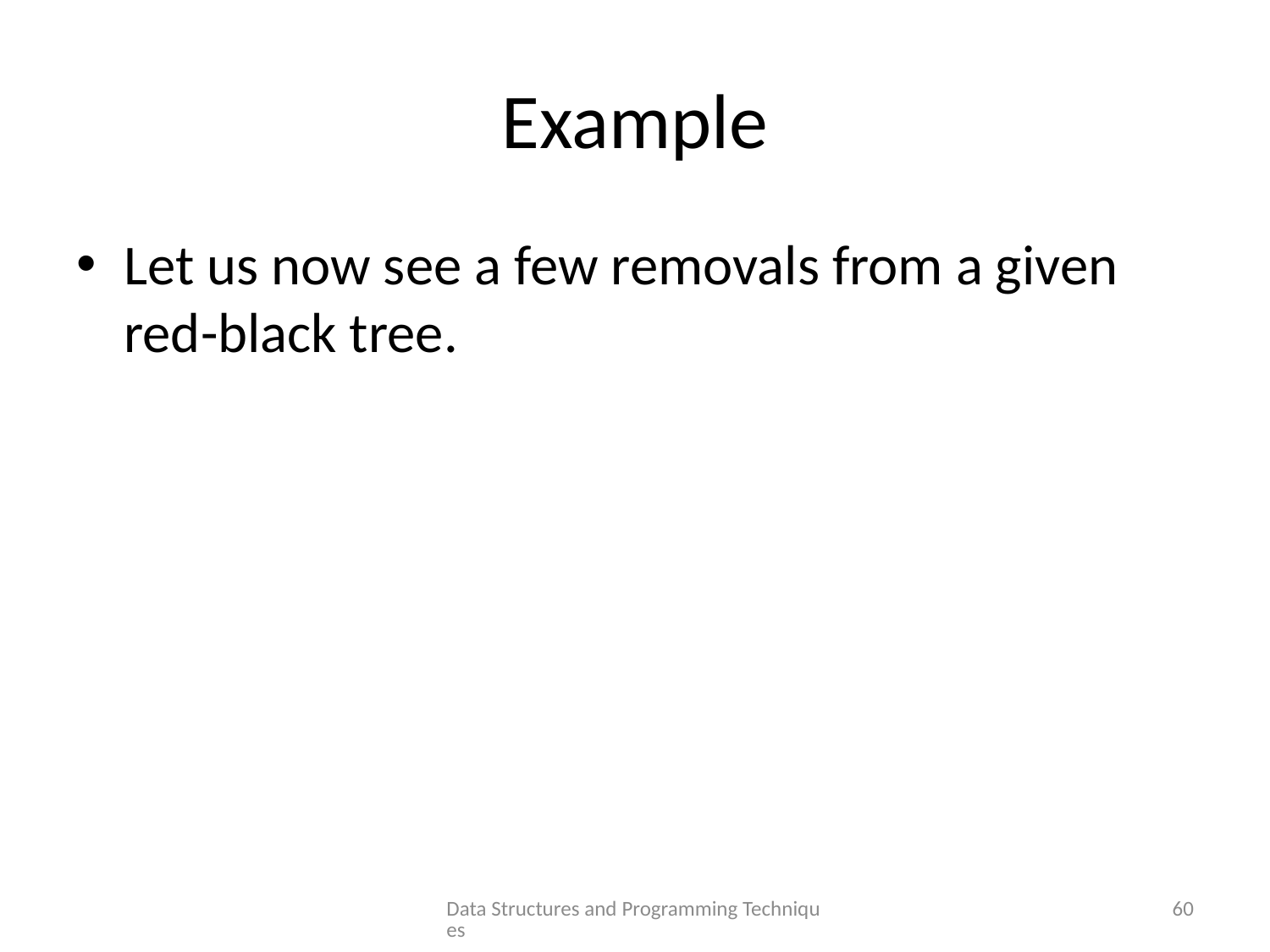

# Example
Let us now see a few removals from a given red-black tree.
Data Structures and Programming Techniques
60